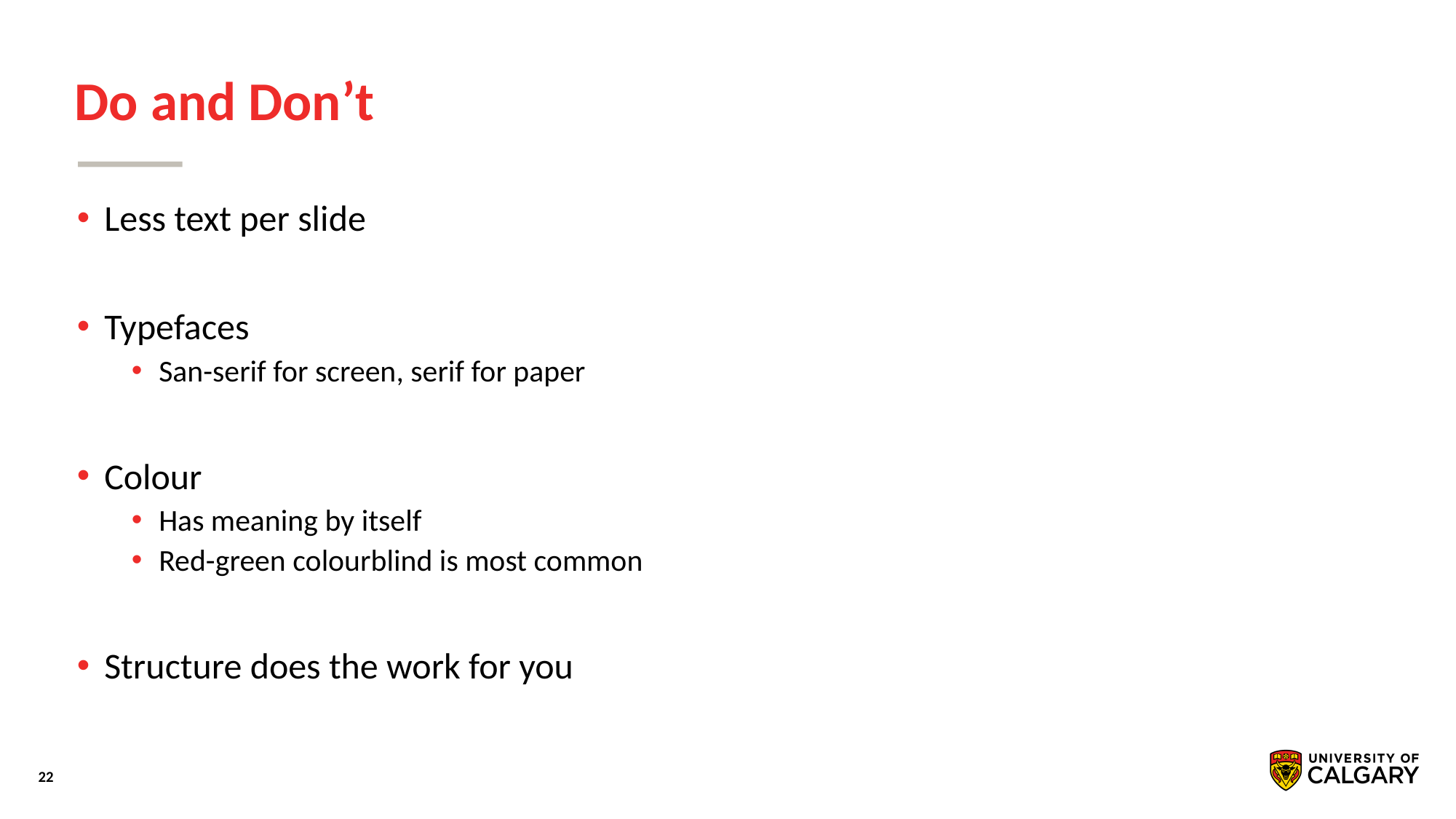

# Do and Don’t
Less text per slide

Typefaces
San-serif for screen, serif for paper

Colour
Has meaning by itself
Red-green colourblind is most common

Structure does the work for you